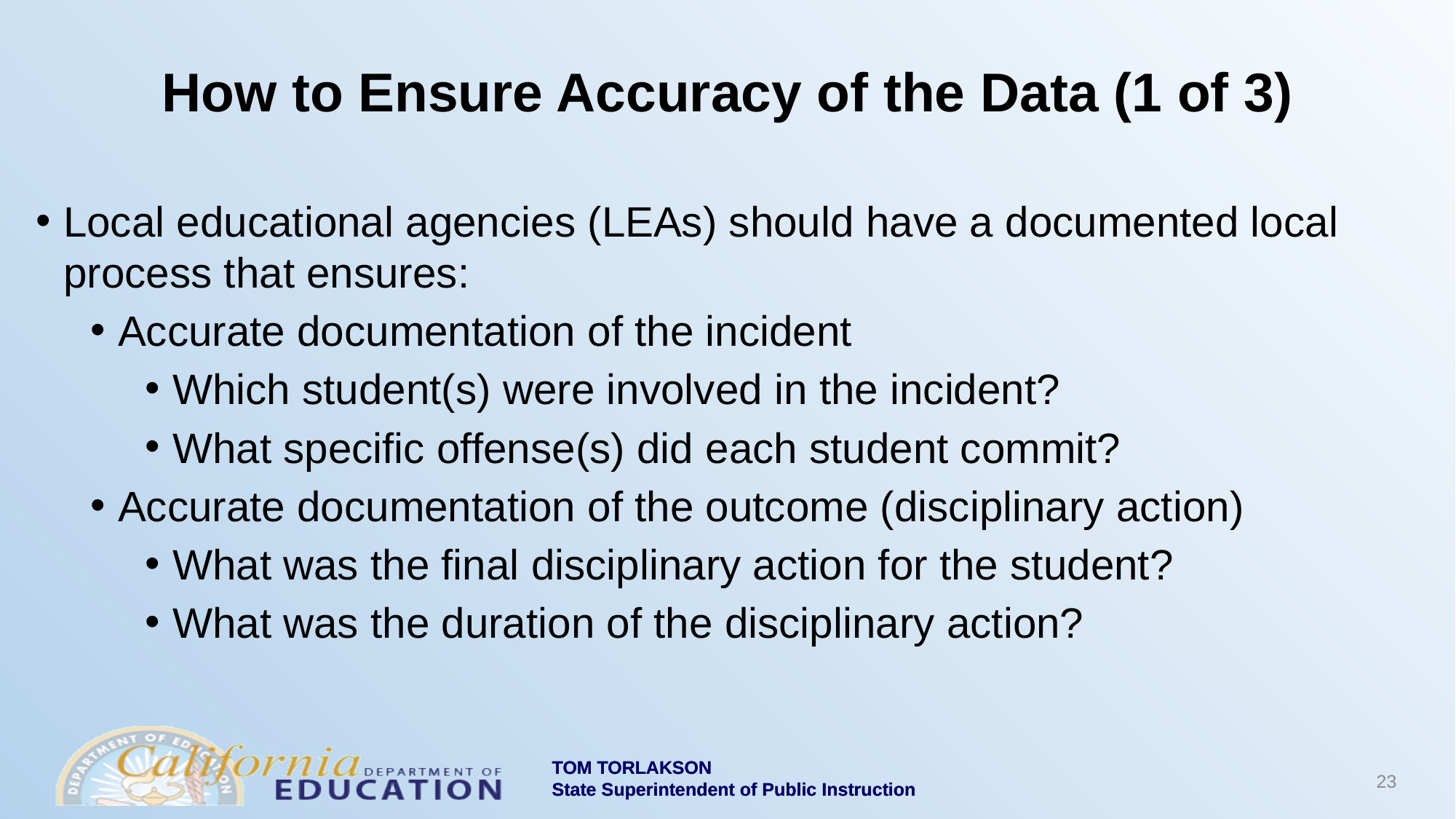

# How to Ensure Accuracy of the Data (1 of 3)
Local educational agencies (LEAs) should have a documented local process that ensures:
Accurate documentation of the incident
Which student(s) were involved in the incident?
What specific offense(s) did each student commit?
Accurate documentation of the outcome (disciplinary action)
What was the final disciplinary action for the student?
What was the duration of the disciplinary action?
23